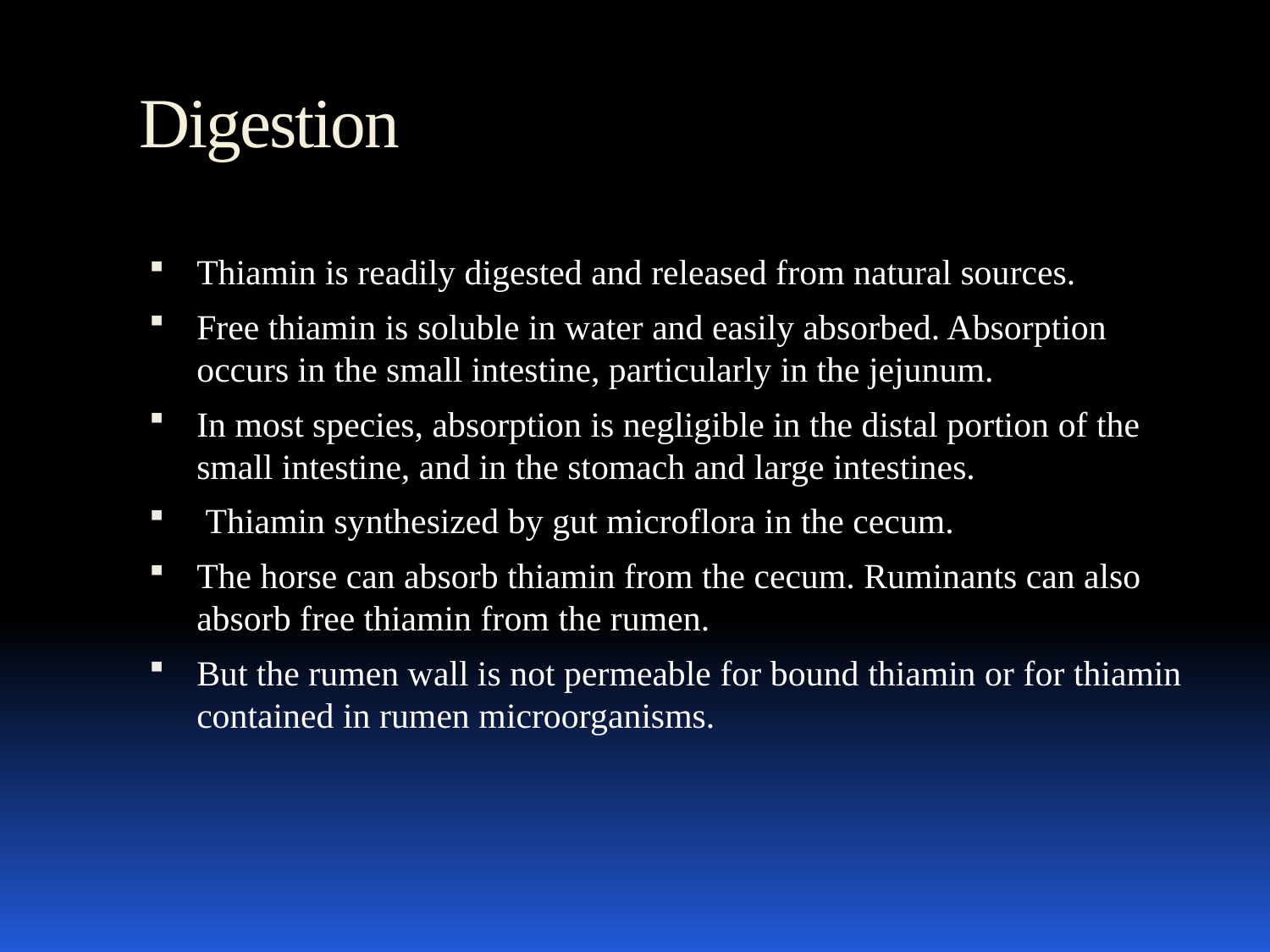

# Digestion
Thiamin is readily digested and released from natural sources.
Free thiamin is soluble in water and easily absorbed. Absorption occurs in the small intestine, particularly in the jejunum.
In most species, absorption is negligible in the distal portion of the small intestine, and in the stomach and large intestines.
 Thiamin synthesized by gut microflora in the cecum.
The horse can absorb thiamin from the cecum. Ruminants can also absorb free thiamin from the rumen.
But the rumen wall is not permeable for bound thiamin or for thiamin contained in rumen microorganisms.